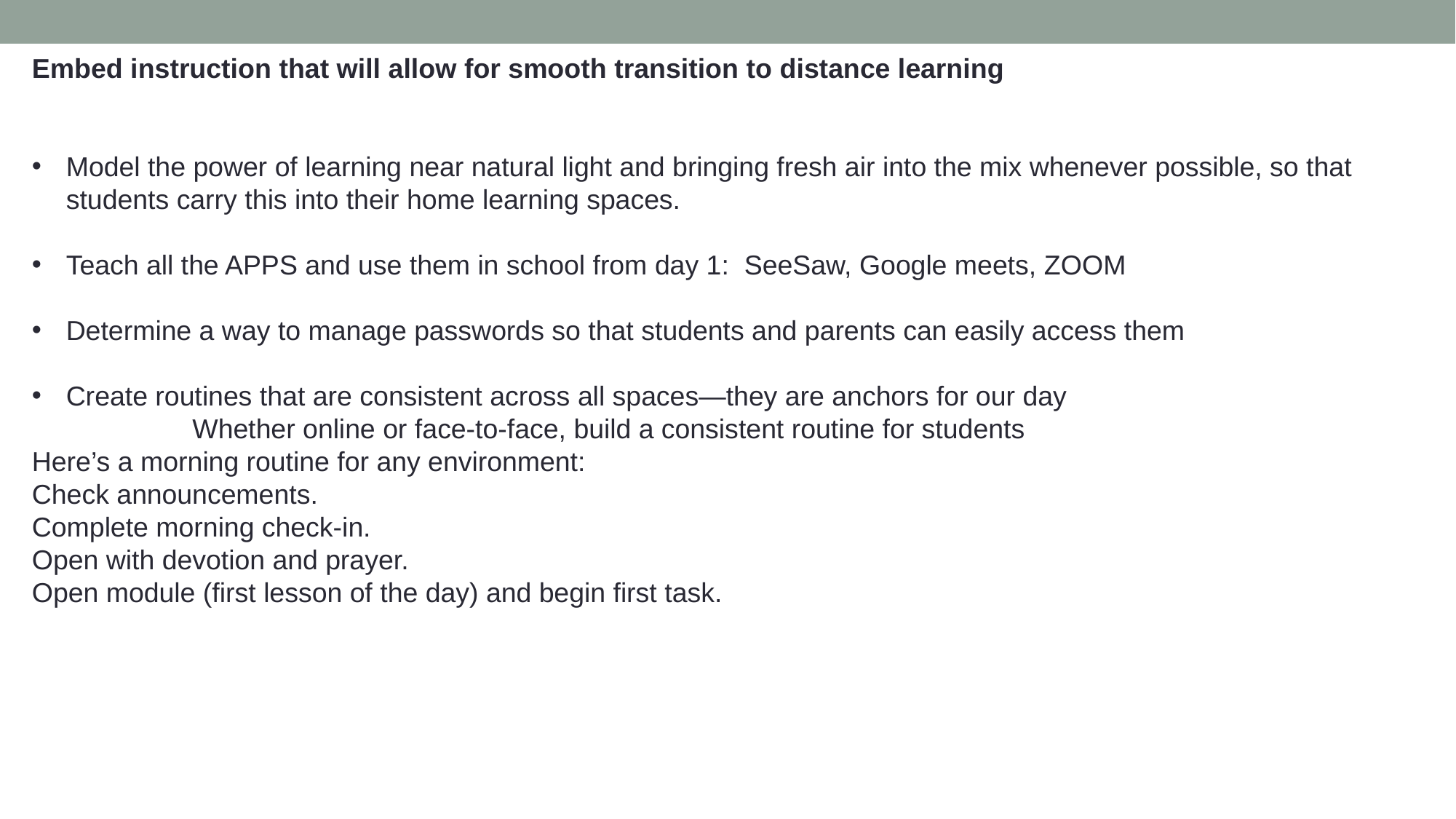

Embed instruction that will allow for smooth transition to distance learning

Model the power of learning near natural light and bringing fresh air into the mix whenever possible, so that students carry this into their home learning spaces.

Teach all the APPS and use them in school from day 1:  SeeSaw, Google meets, ZOOM

Determine a way to manage passwords so that students and parents can easily access them

Create routines that are consistent across all spaces—they are anchors for our day
                     Whether online or face-to-face, build a consistent routine for students
Here’s a morning routine for any environment:
Check announcements.
Complete morning check-in.
Open with devotion and prayer.
Open module (first lesson of the day) and begin first task.